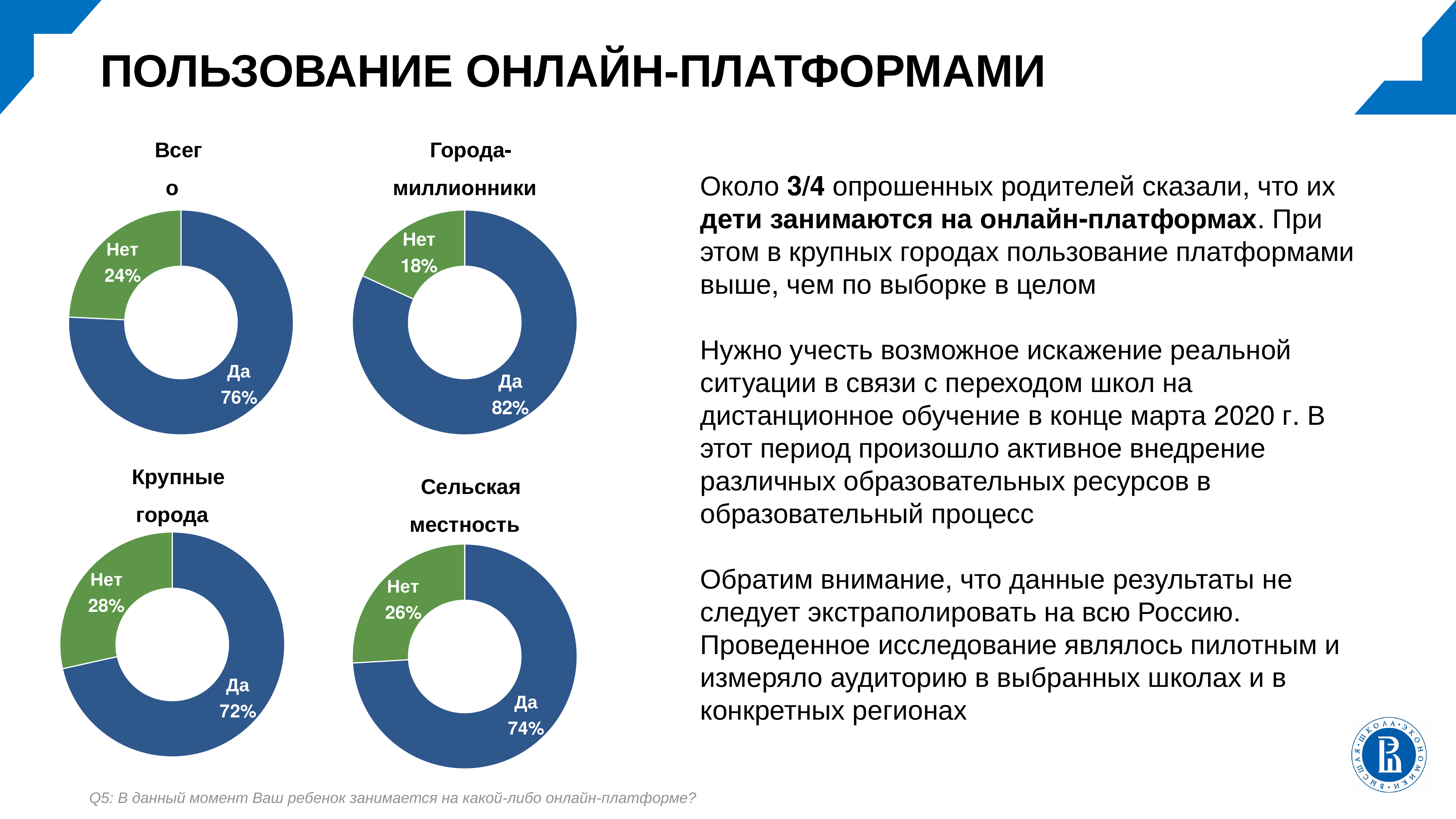

ПОЛЬЗОВАНИЕ ОНЛАЙН-ПЛАТФОРМАМИ
Всего
Города-миллионники

### Chart

| Category | Продажи |
|---|---|
| Да | 0.818182 |
| Нет | 0.181818 |

### Chart

| Category | Продажи |
|---|---|
| Да | 0.75763 |
| Нет | 0.24237 |
Около 3/4 опрошенных родителей сказали, что их дети занимаются на онлайн-платформах. При этом в крупных городах пользование платформами выше, чем по выборке в целом
Нужно учесть возможное искажение реальной ситуации в связи с переходом школ на дистанционное обучение в конце марта 2020 г. В этот период произошло активное внедрение различных образовательных ресурсов в образовательный процесс
Обратим внимание, что данные результаты не следует экстраполировать на всю Россию. Проведенное исследование являлось пилотным и измеряло аудиторию в выбранных школах и в конкретных регионах
Крупные города
Сельская местность

### Chart

| Category | Продажи |
|---|---|
| Да | 0.715356 |
| Нет | 0.284644 |

### Chart

| Category | Продажи |
|---|---|
| Да | 0.740741 |
| Нет | 0.259259 |
Q5: В данный момент Ваш ребенок занимается на какой-либо онлайн-платформе?